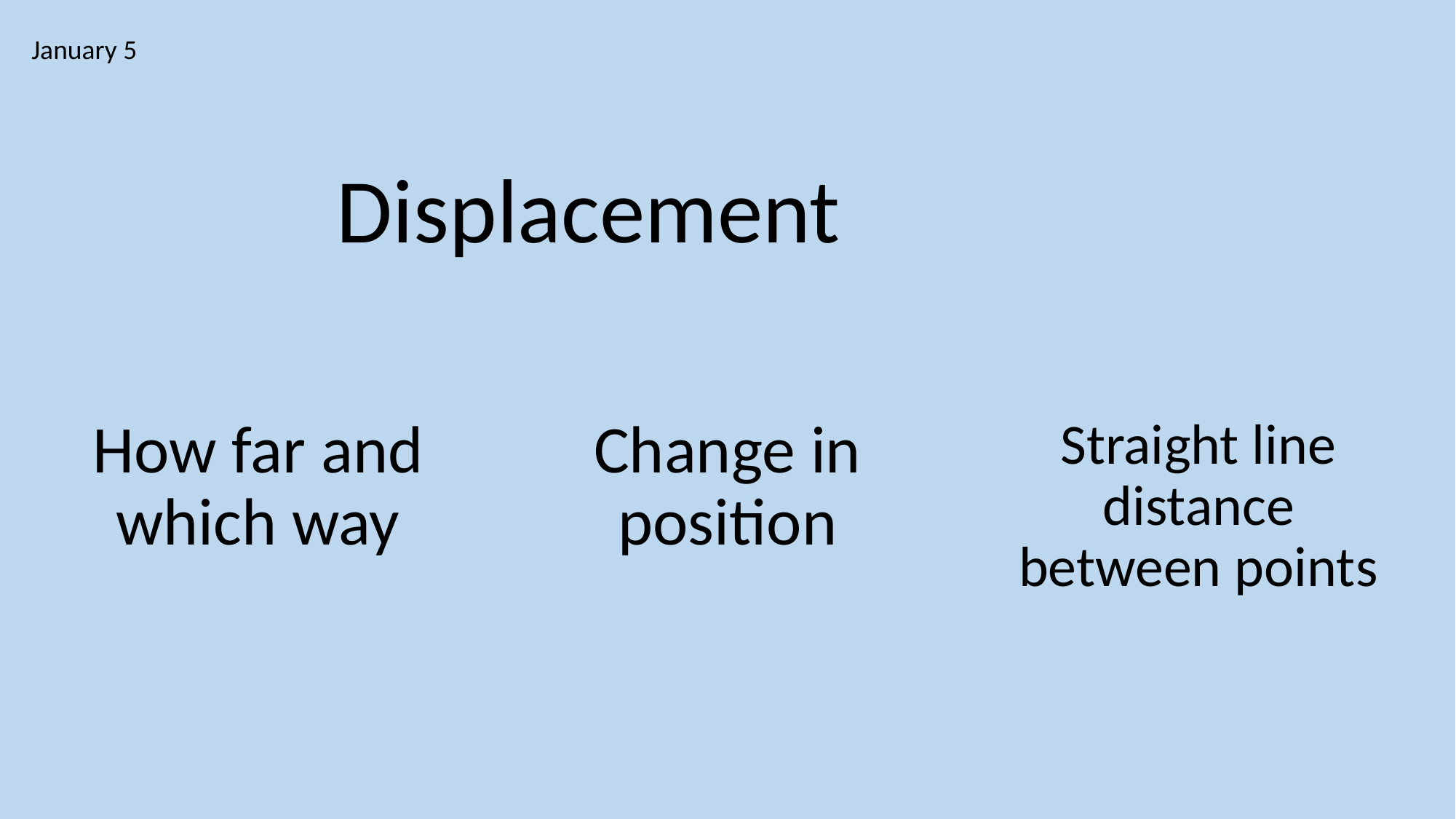

# Displacement
January 5
How far and which way
Change in position
Straight line distance between points